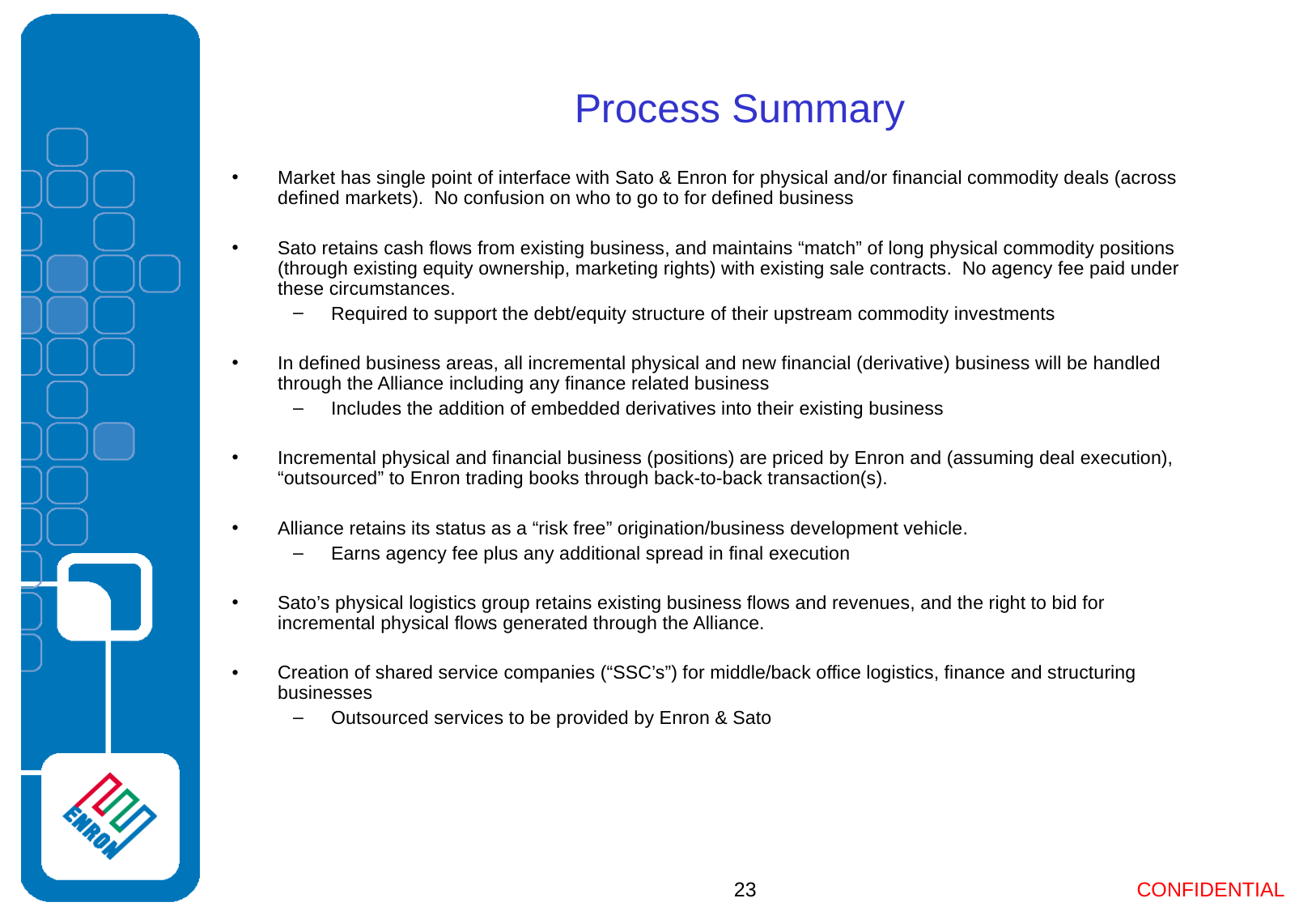

# Process Summary
Market has single point of interface with Sato & Enron for physical and/or financial commodity deals (across defined markets).  No confusion on who to go to for defined business

Sato retains cash flows from existing business, and maintains “match” of long physical commodity positions (through existing equity ownership, marketing rights) with existing sale contracts.  No agency fee paid under these circumstances.
Required to support the debt/equity structure of their upstream commodity investments

In defined business areas, all incremental physical and new financial (derivative) business will be handled through the Alliance including any finance related business
Includes the addition of embedded derivatives into their existing business

Incremental physical and financial business (positions) are priced by Enron and (assuming deal execution), “outsourced” to Enron trading books through back-to-back transaction(s).

Alliance retains its status as a “risk free” origination/business development vehicle.
Earns agency fee plus any additional spread in final execution

Sato’s physical logistics group retains existing business flows and revenues, and the right to bid for incremental physical flows generated through the Alliance.

Creation of shared service companies (“SSC’s”) for middle/back office logistics, finance and structuring businesses
Outsourced services to be provided by Enron & Sato